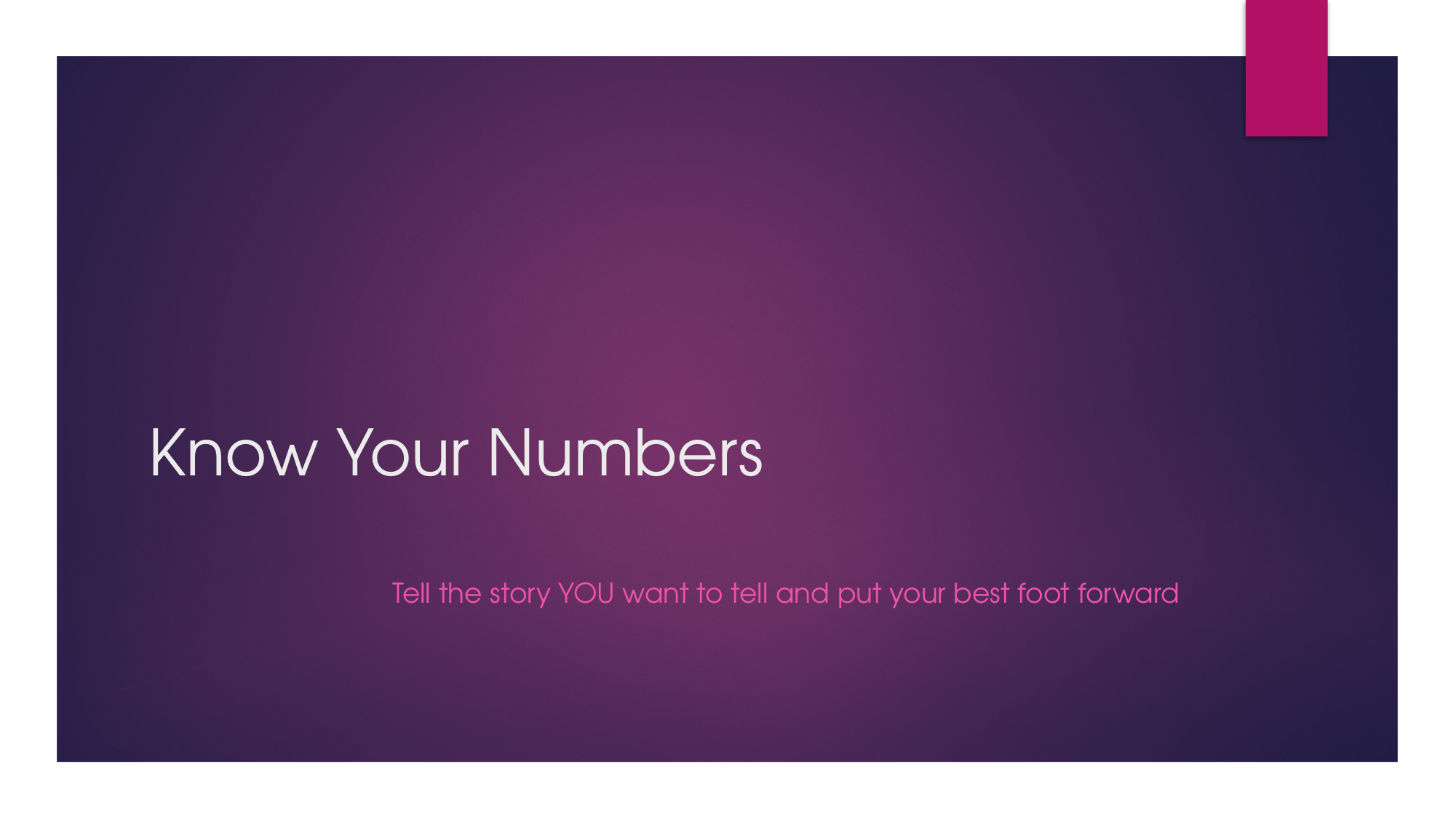

# Know Your Numbers
Tell the story YOU want to tell and put your best foot forward